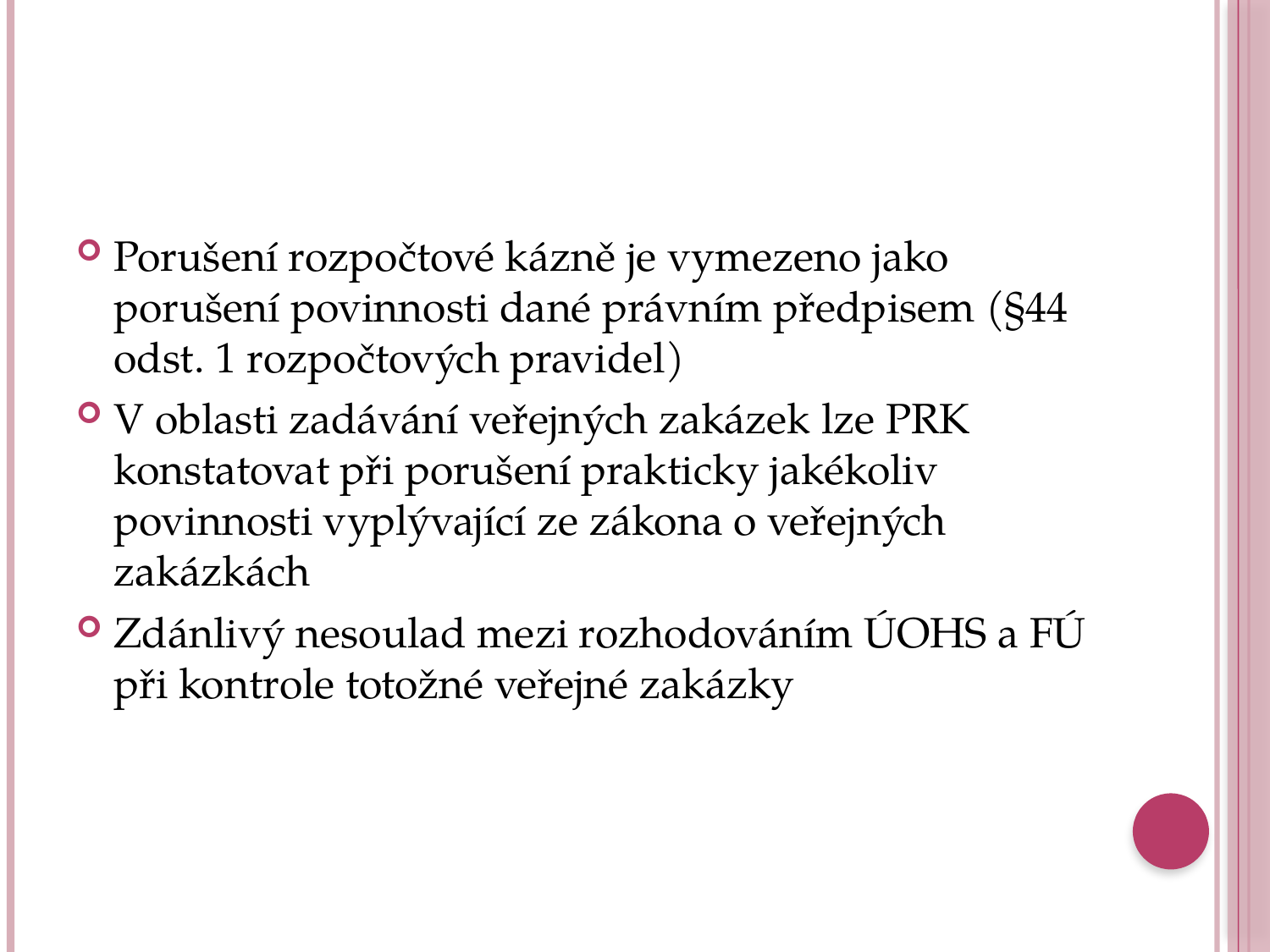

#
Porušení rozpočtové kázně je vymezeno jako porušení povinnosti dané právním předpisem (§44 odst. 1 rozpočtových pravidel)
V oblasti zadávání veřejných zakázek lze PRK konstatovat při porušení prakticky jakékoliv povinnosti vyplývající ze zákona o veřejných zakázkách
Zdánlivý nesoulad mezi rozhodováním ÚOHS a FÚ při kontrole totožné veřejné zakázky